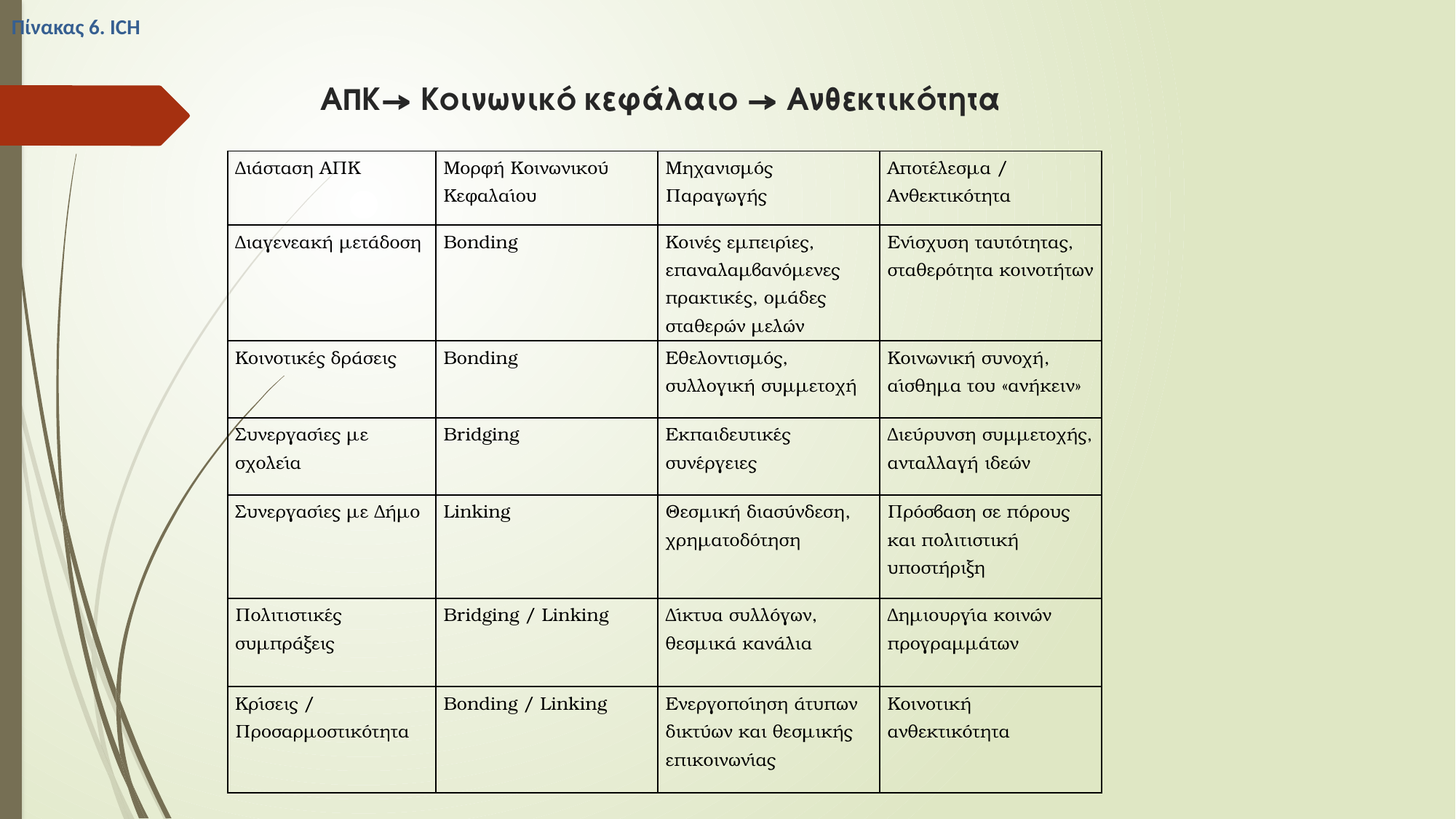

Πίνακας 6. ICH

# ΑΠΚ→ Κοινωνικό κεφάλαιο → Ανθεκτικότητα
| Διάσταση ΑΠΚ | Μορφή Κοινωνικού Κεφαλαίου | Μηχανισμός Παραγωγής | Αποτέλεσμα / Ανθεκτικότητα |
| --- | --- | --- | --- |
| Διαγενεακή μετάδοση | Bonding | Κοινές εμπειρίες, επαναλαμβανόμενες πρακτικές, ομάδες σταθερών μελών | Ενίσχυση ταυτότητας, σταθερότητα κοινοτήτων |
| Κοινοτικές δράσεις | Bonding | Εθελοντισμός, συλλογική συμμετοχή | Κοινωνική συνοχή, αίσθημα του «ανήκειν» |
| Συνεργασίες με σχολεία | Bridging | Εκπαιδευτικές συνέργειες | Διεύρυνση συμμετοχής, ανταλλαγή ιδεών |
| Συνεργασίες με Δήμο | Linking | Θεσμική διασύνδεση, χρηματοδότηση | Πρόσβαση σε πόρους και πολιτιστική υποστήριξη |
| Πολιτιστικές συμπράξεις | Bridging / Linking | Δίκτυα συλλόγων, θεσμικά κανάλια | Δημιουργία κοινών προγραμμάτων |
| Κρίσεις / Προσαρμοστικότητα | Bonding / Linking | Ενεργοποίηση άτυπων δικτύων και θεσμικής επικοινωνίας | Κοινοτική ανθεκτικότητα |